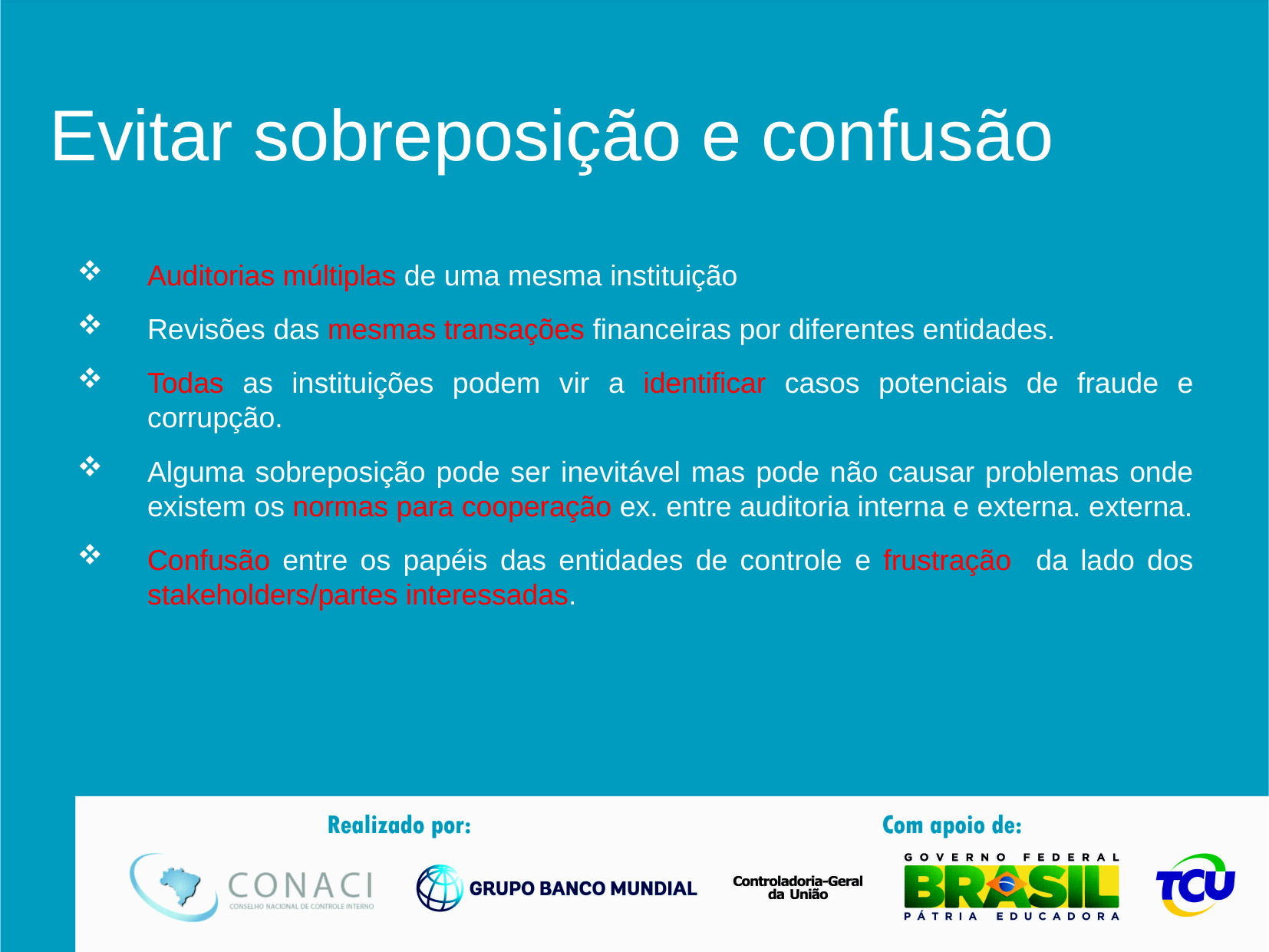

# Evitar sobreposição e confusão
Auditorias múltiplas de uma mesma instituição
Revisões das mesmas transações financeiras por diferentes entidades.
Todas as instituições podem vir a identificar casos potenciais de fraude e corrupção.
Alguma sobreposição pode ser inevitável mas pode não causar problemas onde existem os normas para cooperação ex. entre auditoria interna e externa. externa.
Confusão entre os papéis das entidades de controle e frustração  da lado dos stakeholders/partes interessadas.